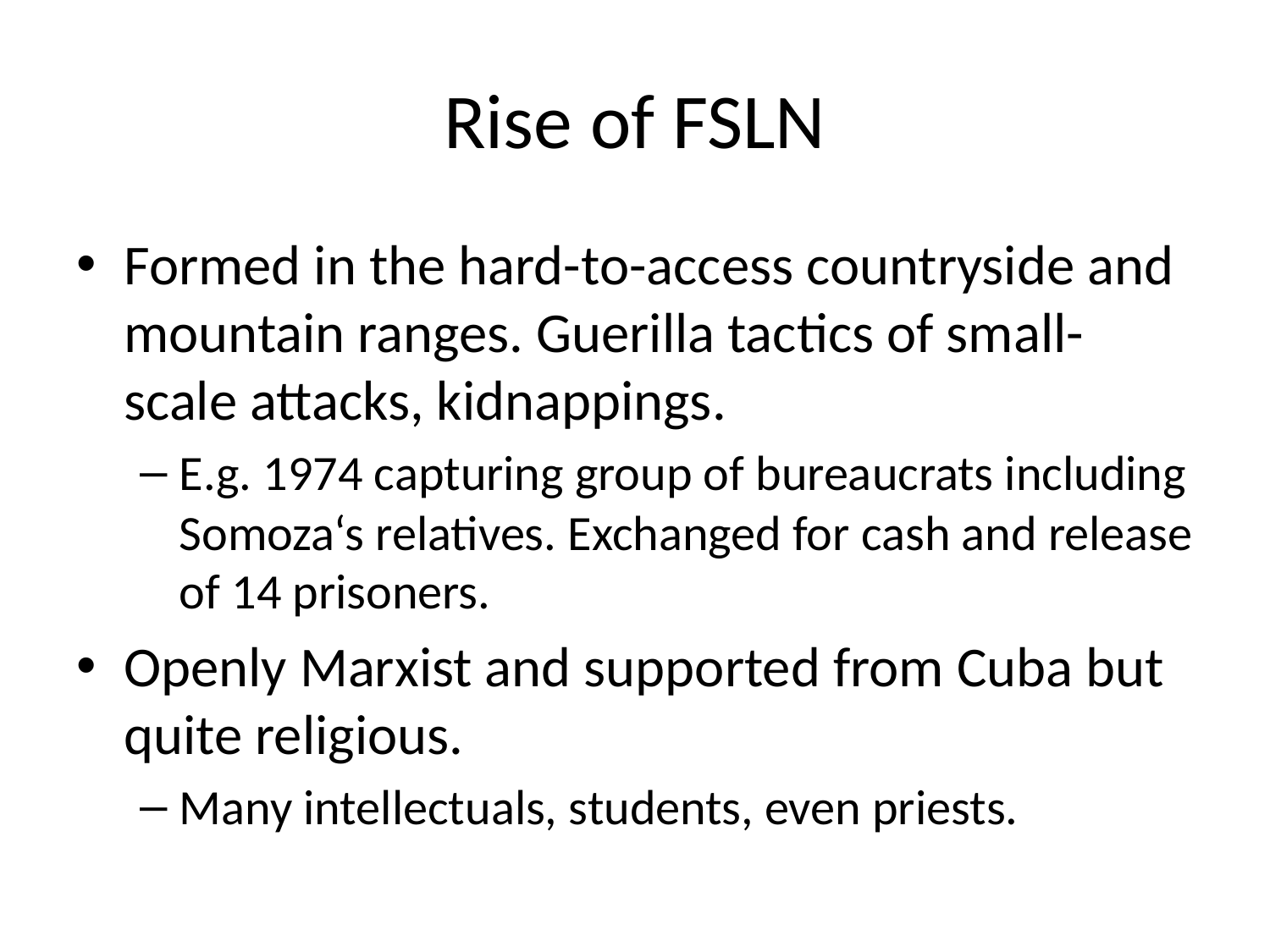

# Rise of FSLN
Formed in the hard-to-access countryside and mountain ranges. Guerilla tactics of small-scale attacks, kidnappings.
E.g. 1974 capturing group of bureaucrats including Somoza‘s relatives. Exchanged for cash and release of 14 prisoners.
Openly Marxist and supported from Cuba but quite religious.
Many intellectuals, students, even priests.